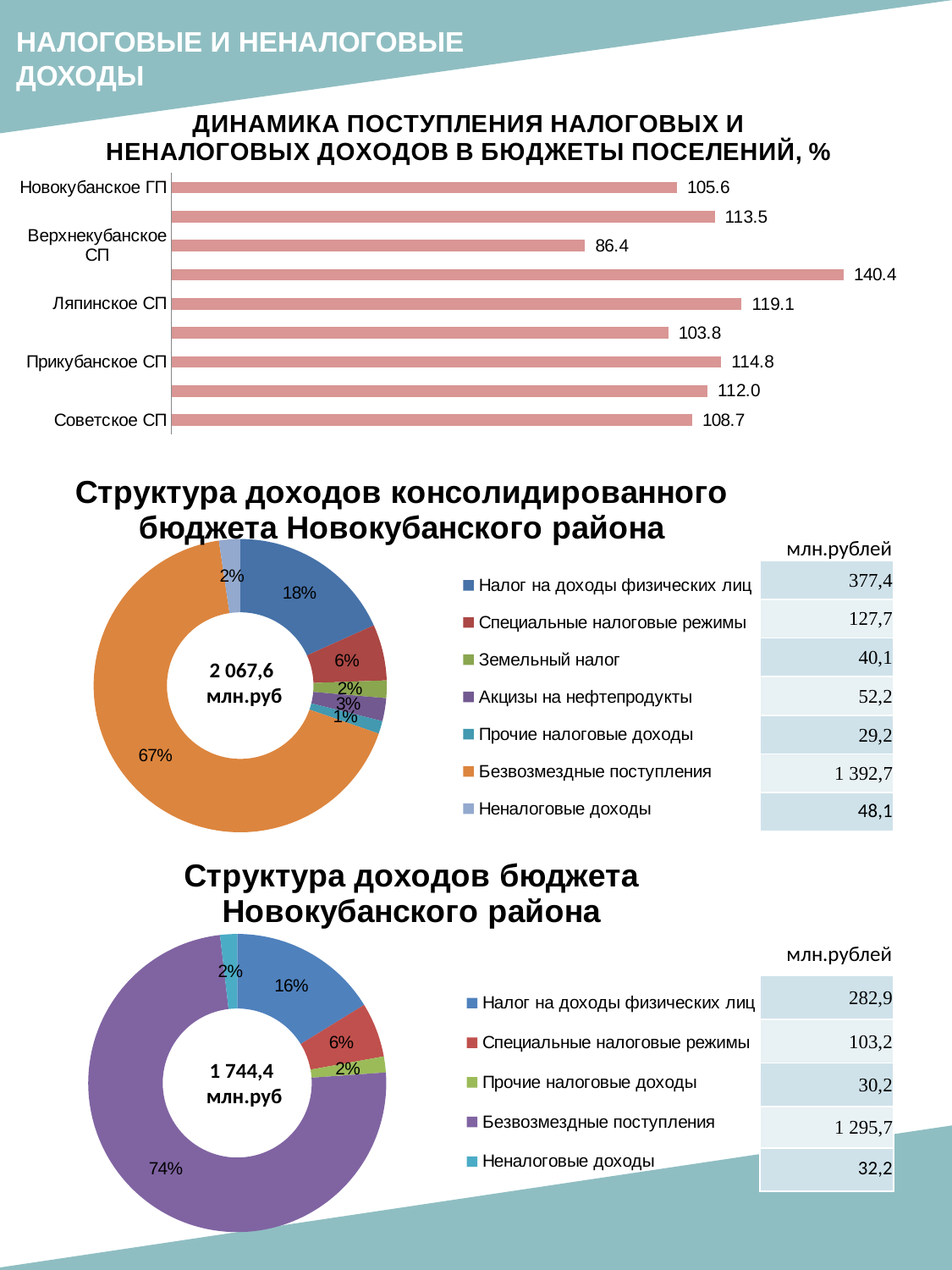

НАЛОГОВЫЕ И НЕНАЛОГОВЫЕ ДОХОДЫ

### Chart: ДИНАМИКА ПОСТУПЛЕНИЯ НАЛОГОВЫХ И НЕНАЛОГОВЫХ ДОХОДОВ В БЮДЖЕТЫ ПОСЕЛЕНИЙ, %

| Category |  |
|---|---|
| Новокубанское ГП | 105.59946357959467 |
| Бесскорбненское СП | 113.47070683867588 |
| Верхнекубанское СП | 86.39693645736044 |
| Ковалевское СП | 140.39636424188387 |
| Ляпинское СП | 119.08410256741837 |
| Новосельское СП | 103.79522324737248 |
| Прикубанское СП | 114.83471343996075 |
| Прочноокопское СП | 111.95968447682043 |
| Советское СП | 108.74019167022398 |

### Chart: Структура доходов консолидированного бюджета Новокубанского района

| Category |  |
|---|---|
| Налог на доходы физических лиц | 377.44204935 |
| Специальные налоговые режимы | 127.71746994 |
| Земельный налог | 40.10805855 |
| Акцизы на нефтепродукты | 52.238061820000006 |
| Прочие налоговые доходы | 29.216571780000002 |
| Безвозмездные поступления | 1392.72713405 |
| Неналоговые доходы | 48.14527828999999 |
млн.рублей
| 377,4 |
| --- |
| 127,7 |
| 40,1 |
| 52,2 |
| 29,2 |
| 1 392,7 |
| 48,1 |
2 067,6
 млн.руб

### Chart: Структура доходов бюджета Новокубанского района

| Category |  |
|---|---|
| Налог на доходы физических лиц | 282.9372 |
| Специальные налоговые режимы | 103.22710000000001 |
| Прочие налоговые доходы | 30.241600000000002 |
| Безвозмездные поступления | 1295.7110883 |
| Неналоговые доходы | 32.2341 |
млн.рублей
| 282,9 |
| --- |
| 103,2 |
| 30,2 |
| 1 295,7 |
| 32,2 |
1 744,4
 млн.руб